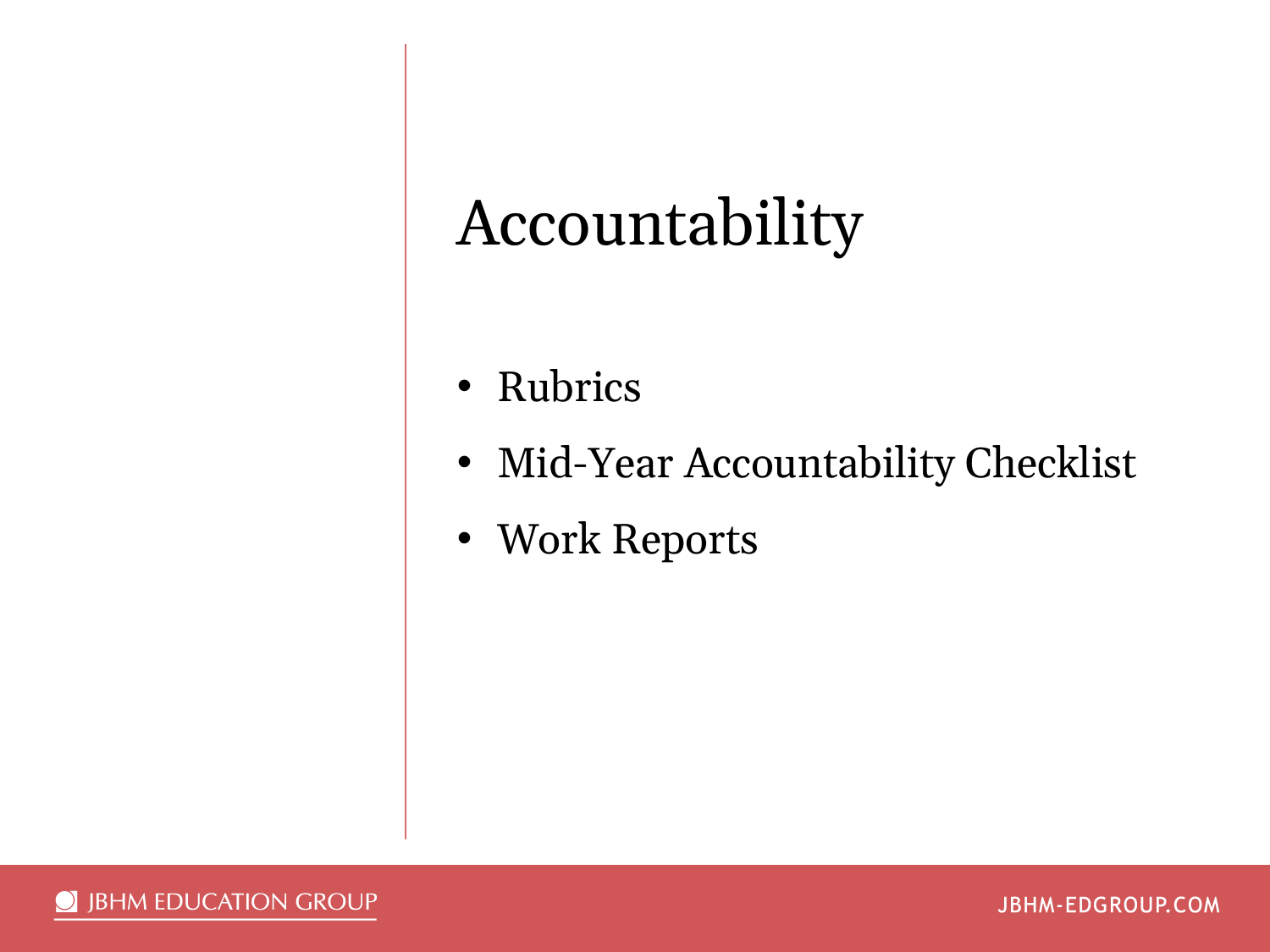

Accountability

 Rubrics
 Mid-Year Accountability Checklist
 Work Reports